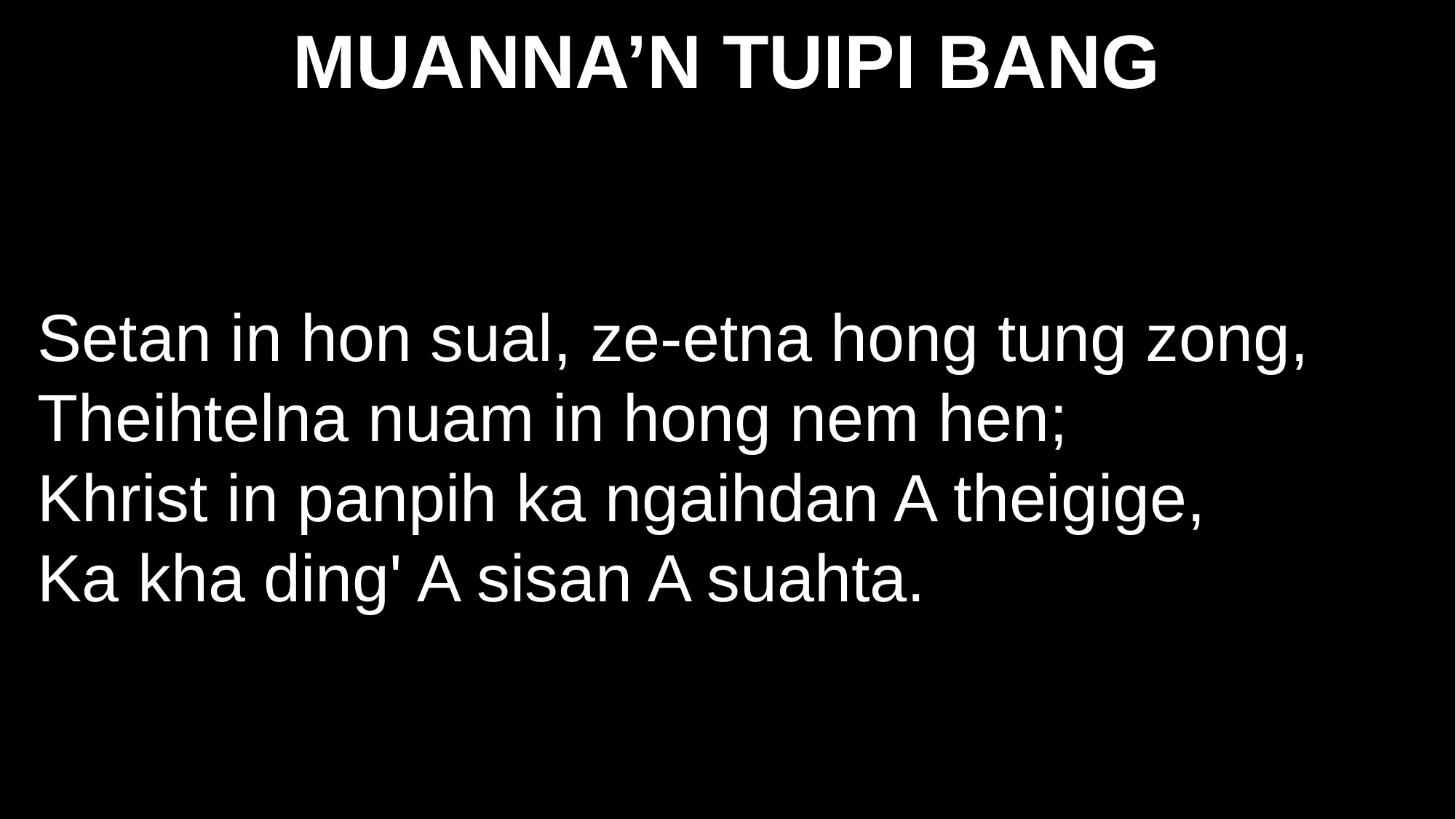

# MUANNA’N TUIPI BANG
Setan in hon sual, ze-etna hong tung zong,
Theihtelna nuam in hong nem hen;
Khrist in panpih ka ngaihdan A theigige,
Ka kha ding' A sisan A suahta.